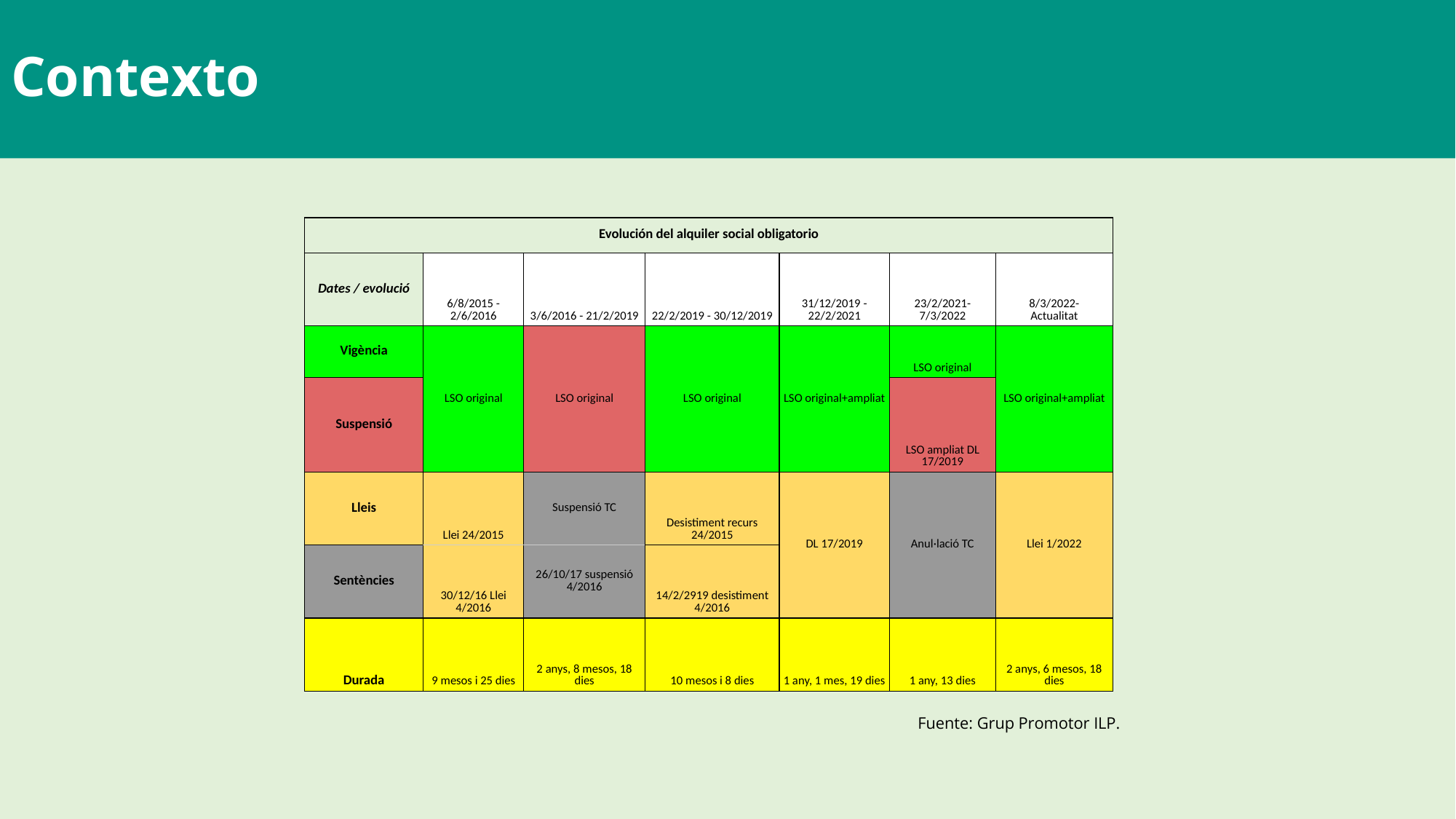

# Contexto
| Evolución del alquiler social obligatorio |  |  |  |  |  |  |
| --- | --- | --- | --- | --- | --- | --- |
| Dates / evolució | 6/8/2015 - 2/6/2016 | 3/6/2016 - 21/2/2019 | 22/2/2019 - 30/12/2019 | 31/12/2019 - 22/2/2021 | 23/2/2021- 7/3/2022 | 8/3/2022- Actualitat |
| Vigència | LSO original | LSO original | LSO original | LSO original+ampliat | LSO original | LSO original+ampliat |
| Suspensió |  |  |  |  | LSO ampliat DL 17/2019 |  |
| Lleis | Llei 24/2015 | Suspensió TC | Desistiment recurs 24/2015 | DL 17/2019 | Anul·lació TC | Llei 1/2022 |
| Sentències | 30/12/16 Llei 4/2016 | 26/10/17 suspensió 4/2016 | 14/2/2919 desistiment 4/2016 |  |  |  |
| Durada | 9 mesos i 25 dies | 2 anys, 8 mesos, 18 dies | 10 mesos i 8 dies | 1 any, 1 mes, 19 dies | 1 any, 13 dies | 2 anys, 6 mesos, 18 dies |
Fuente: Grup Promotor ILP.